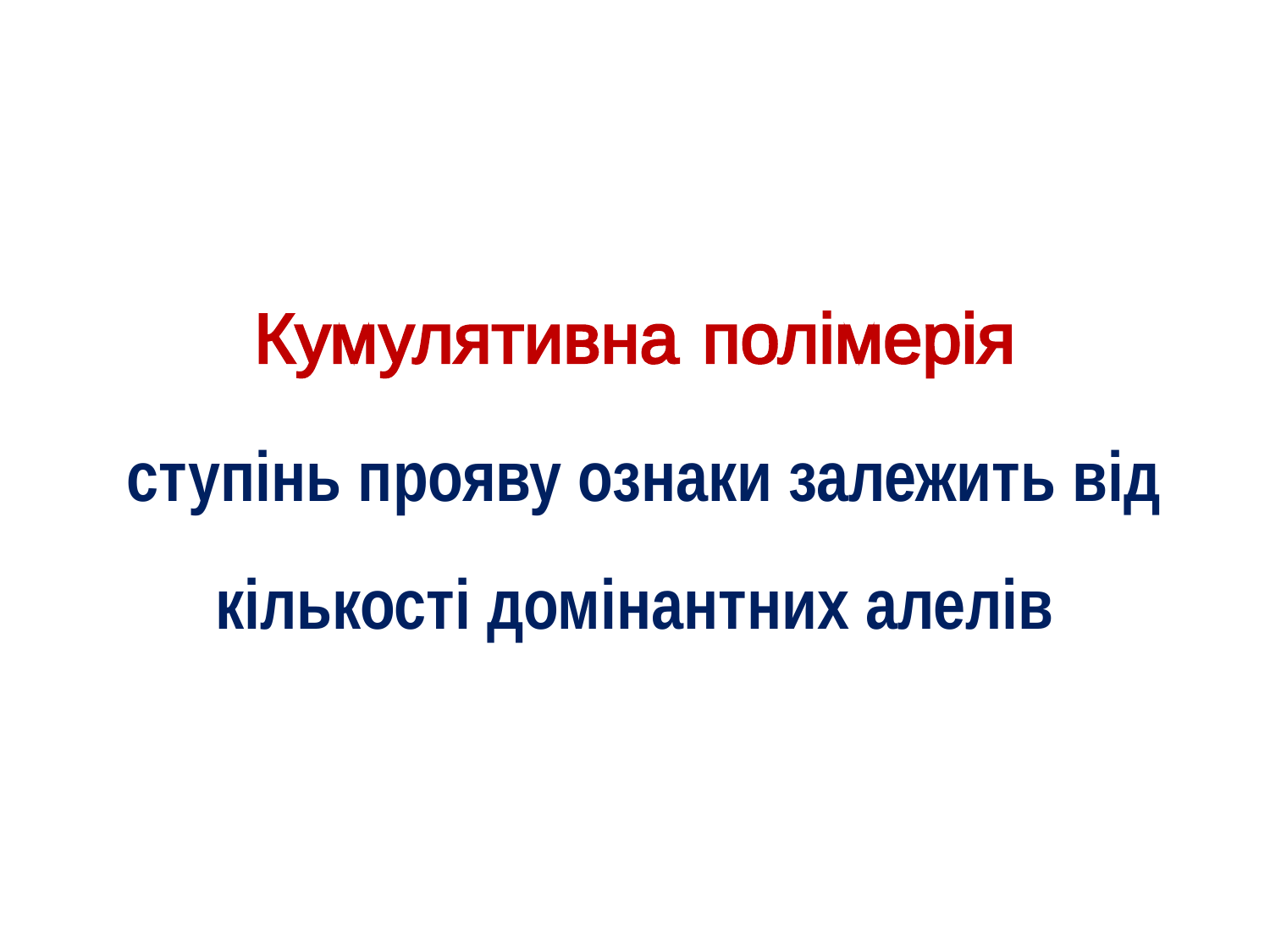

# Кумулятивна полімерія ступінь прояву ознаки залежить від кількості домінантних алелів